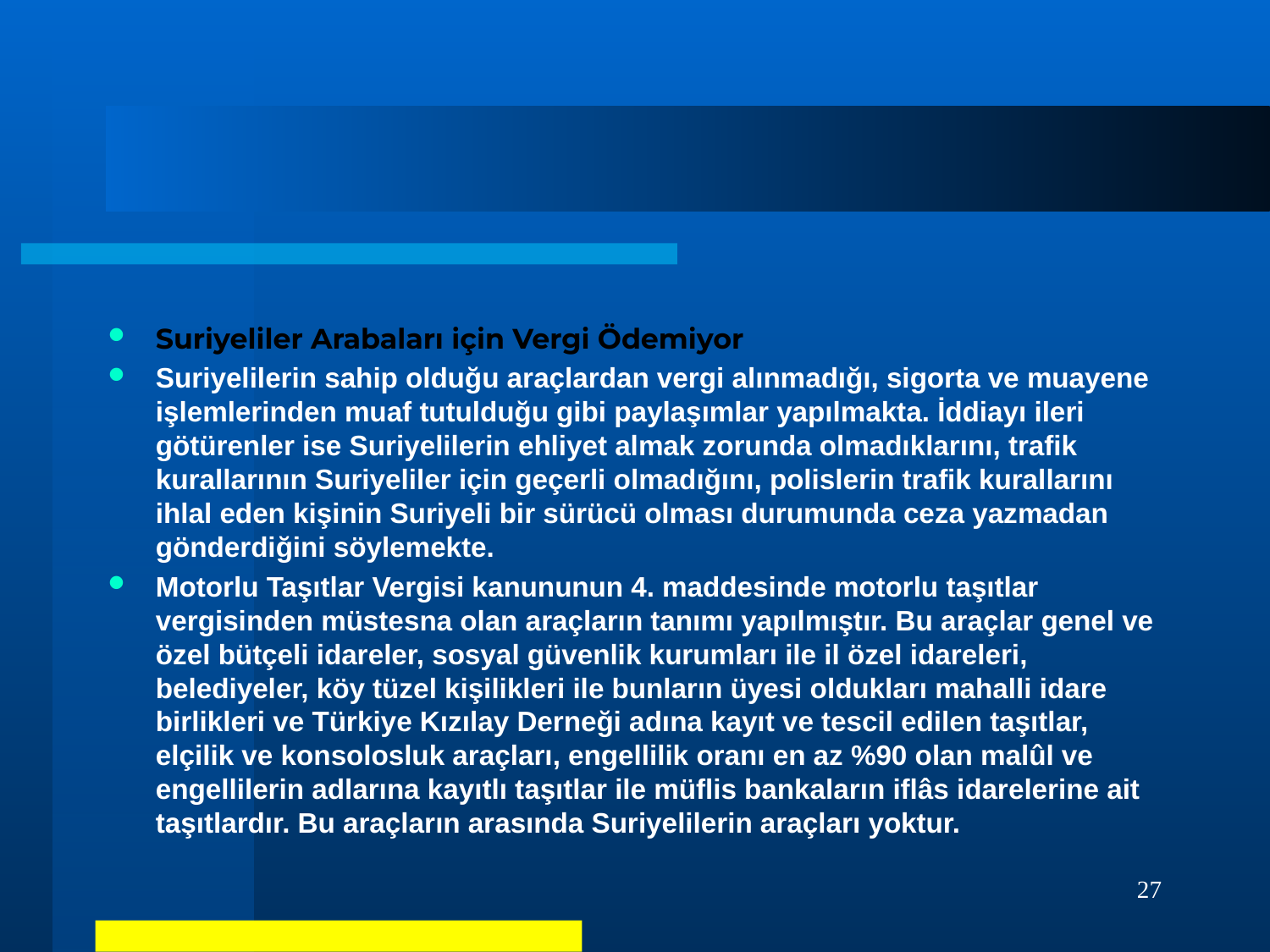

#

Suriyeliler Arabaları için Vergi Ödemiyor
Suriyelilerin sahip olduğu araçlardan vergi alınmadığı, sigorta ve muayene işlemlerinden muaf tutulduğu gibi paylaşımlar yapılmakta. İddiayı ileri götürenler ise Suriyelilerin ehliyet almak zorunda olmadıklarını, trafik kurallarının Suriyeliler için geçerli olmadığını, polislerin trafik kurallarını ihlal eden kişinin Suriyeli bir sürücü olması durumunda ceza yazmadan gönderdiğini söylemekte.
Motorlu Taşıtlar Vergisi kanununun 4. maddesinde motorlu taşıtlar vergisinden müstesna olan araçların tanımı yapılmıştır. Bu araçlar genel ve özel bütçeli idareler, sosyal güvenlik kurumları ile il özel idareleri, belediyeler, köy tüzel kişilikleri ile bunların üyesi oldukları mahalli idare birlikleri ve Türkiye Kızılay Derneği adına kayıt ve tescil edilen taşıtlar, elçilik ve konsolosluk araçları, engellilik oranı en az %90 olan malûl ve engellilerin adlarına kayıtlı taşıtlar ile müflis bankaların iflâs idarelerine ait taşıtlardır. Bu araçların arasında Suriyelilerin araçları yoktur.

27